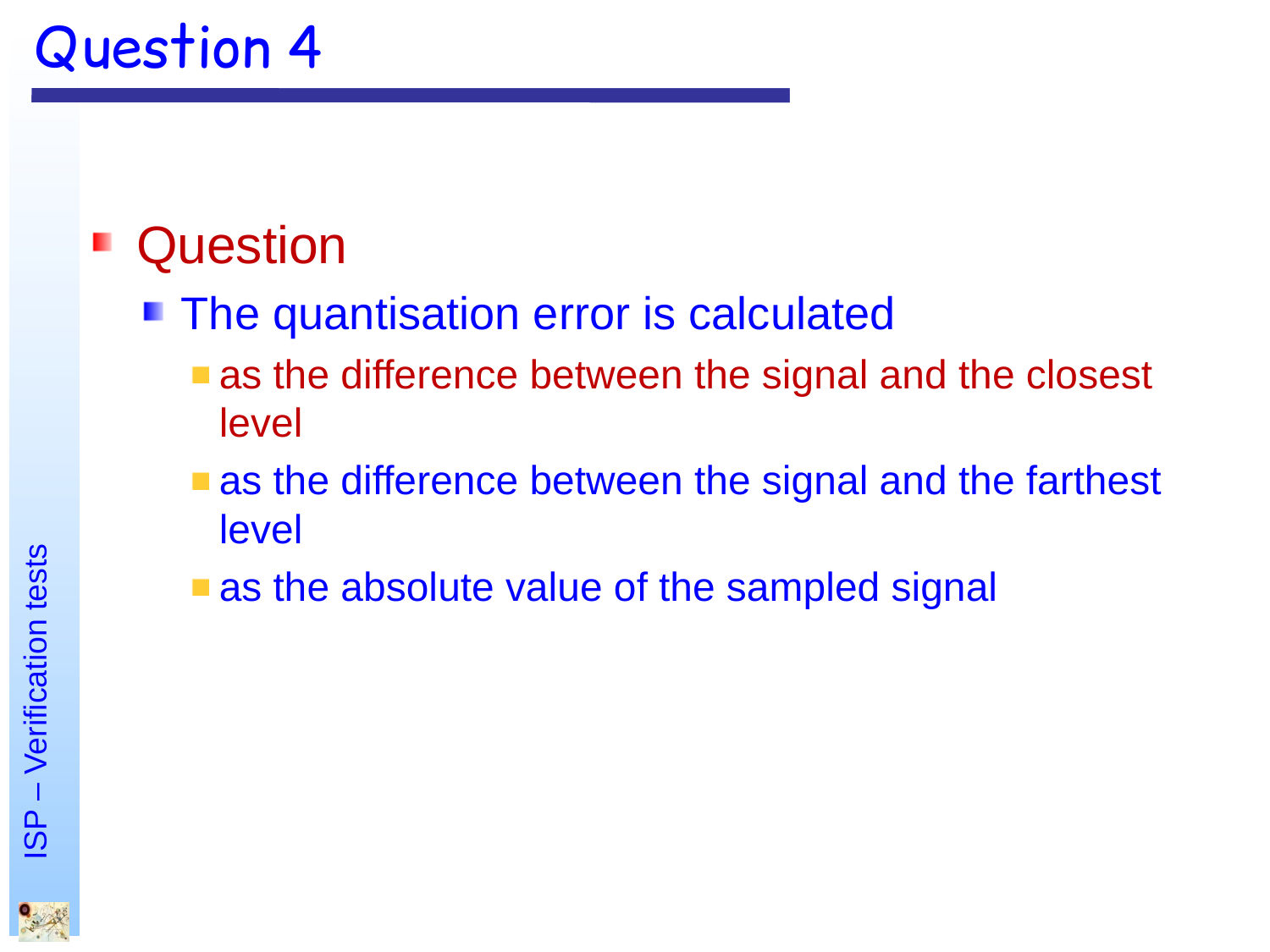

# Question 4

Question
The quantisation error is calculated
as the difference between the signal and the closest level
as the difference between the signal and the farthest level
as the absolute value of the sampled signal
.